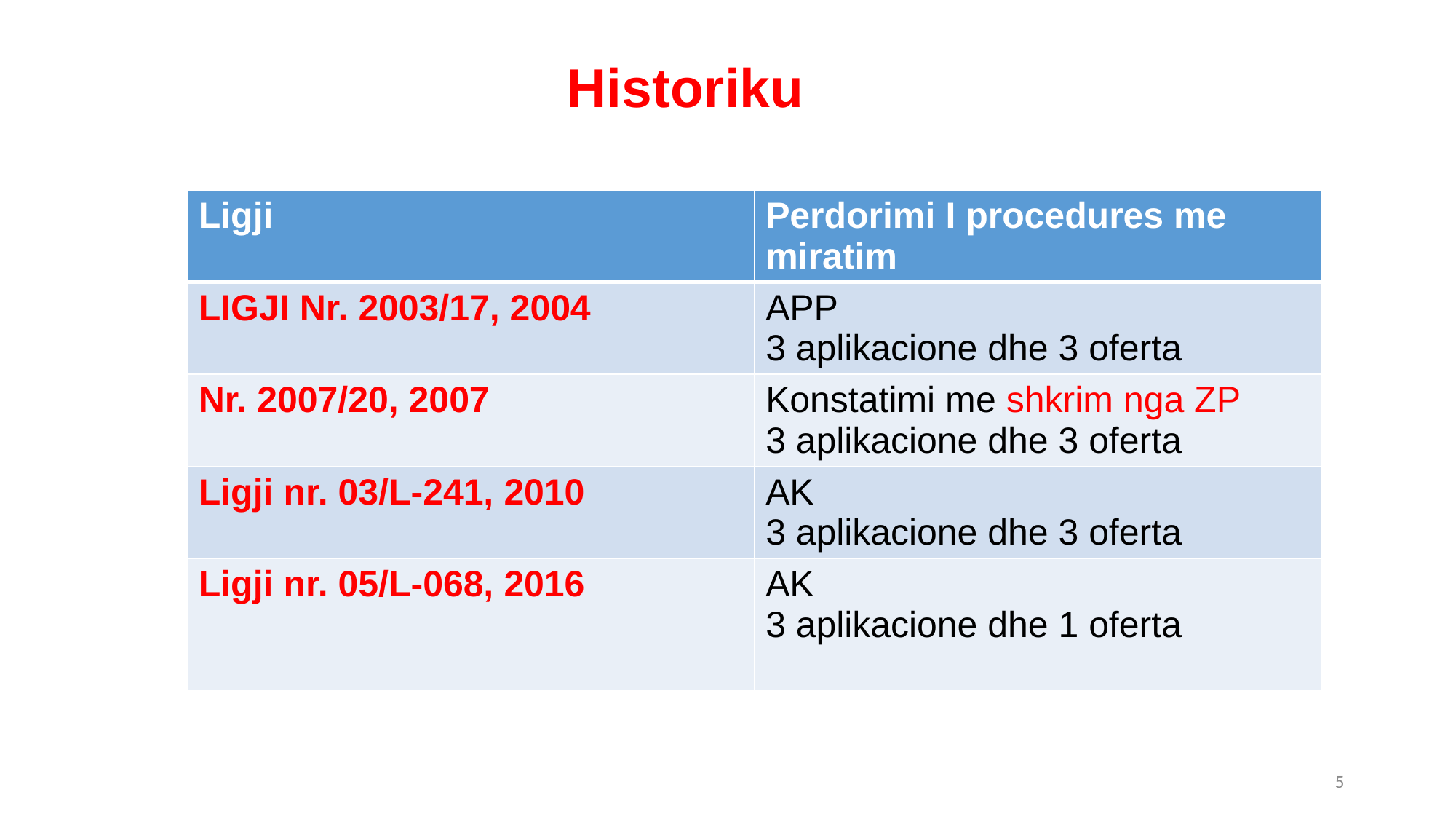

Historiku

| Ligji | Perdorimi I procedures me miratim |
| --- | --- |
| LIGJI Nr. 2003/17, 2004 | APP 3 aplikacione dhe 3 oferta |
| Nr. 2007/20, 2007 | Konstatimi me shkrim nga ZP 3 aplikacione dhe 3 oferta |
| Ligji nr. 03/L-241, 2010 | AK 3 aplikacione dhe 3 oferta |
| Ligji nr. 05/L-068, 2016 | AK 3 aplikacione dhe 1 oferta |
5